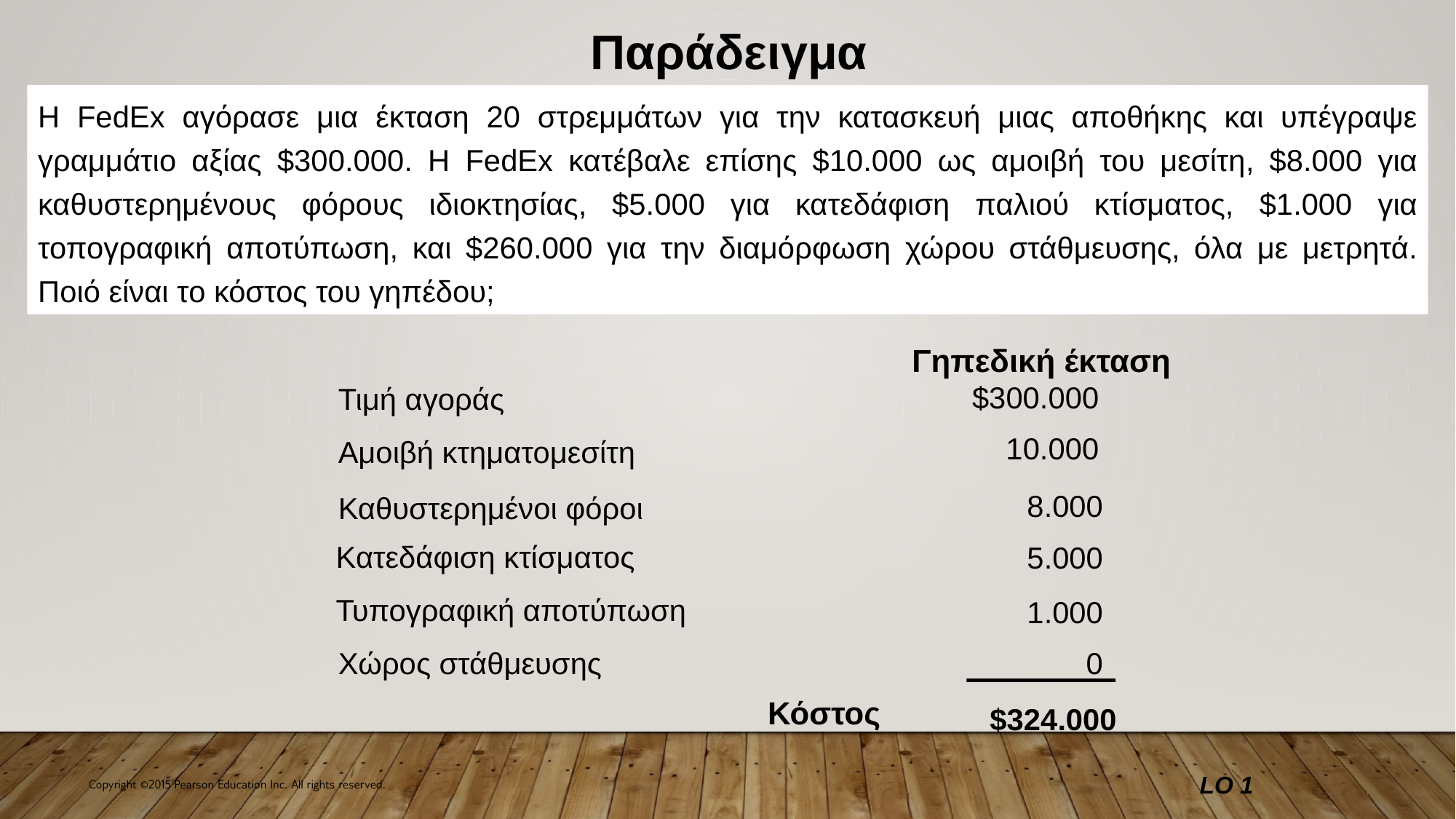

Παράδειγμα
Η FedEx αγόρασε μια έκταση 20 στρεμμάτων για την κατασκευή μιας αποθήκης και υπέγραψε γραμμάτιο αξίας $300.000. Η FedEx κατέβαλε επίσης $10.000 ως αμοιβή του μεσίτη, $8.000 για καθυστερημένους φόρους ιδιοκτησίας, $5.000 για κατεδάφιση παλιού κτίσματος, $1.000 για τοπογραφική αποτύπωση, και $260.000 για την διαμόρφωση χώρου στάθμευσης, όλα με μετρητά. Ποιό είναι το κόστος του γηπέδου;
Γηπεδική έκταση
 $300.000
Τιμή αγοράς
 10.000
Αμοιβή κτηματομεσίτη
 8.000
Καθυστερημένοι φόροι
Κατεδάφιση κτίσματος
 5.000
Τυπογραφική αποτύπωση
 1.000
Χώρος στάθμευσης
0

Κόστος
$324.000
LO 1
Copyright ©2015 Pearson Education Inc. All rights reserved.